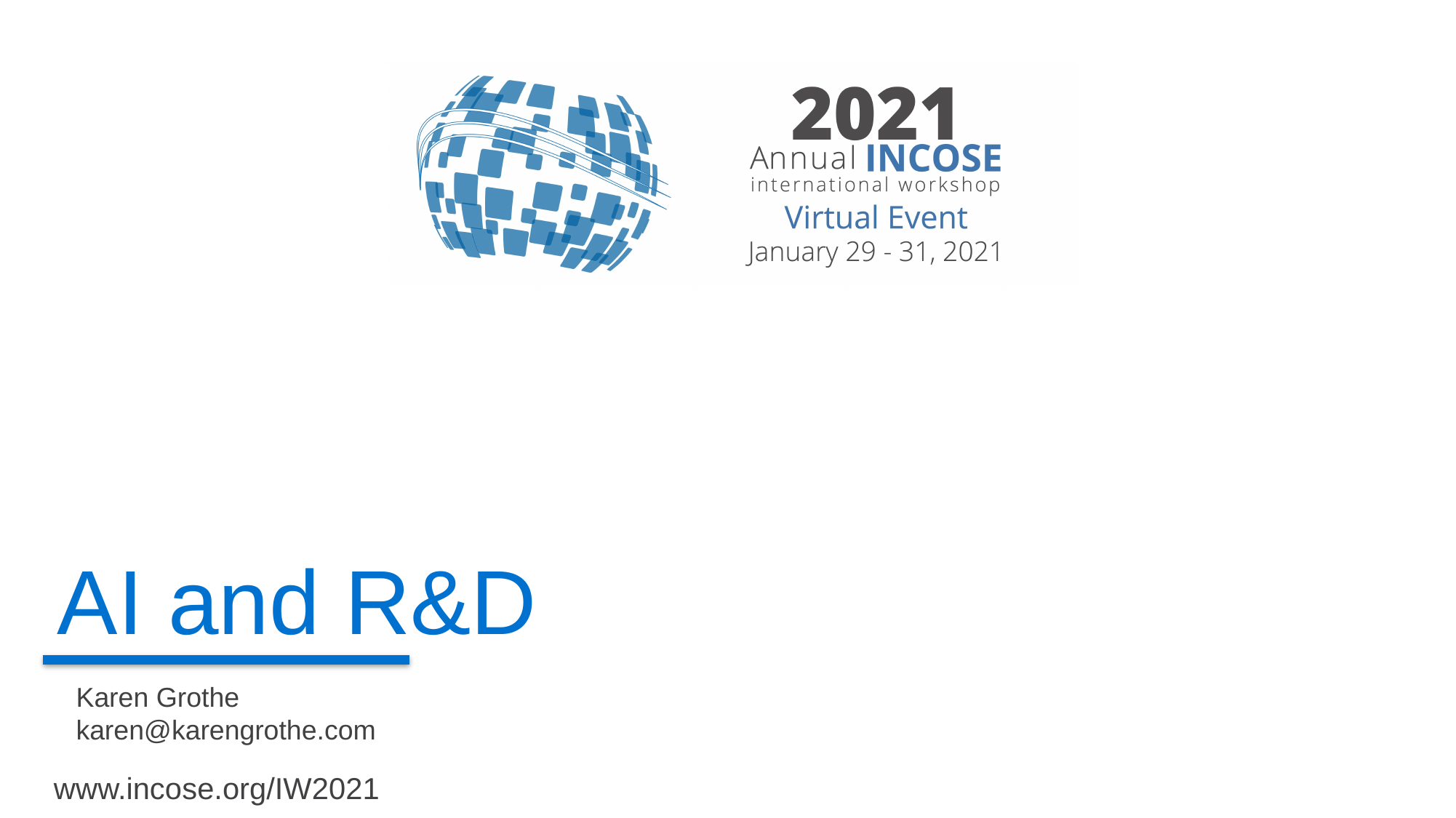

# AI and R&D
Karen Grothe
karen@karengrothe.com